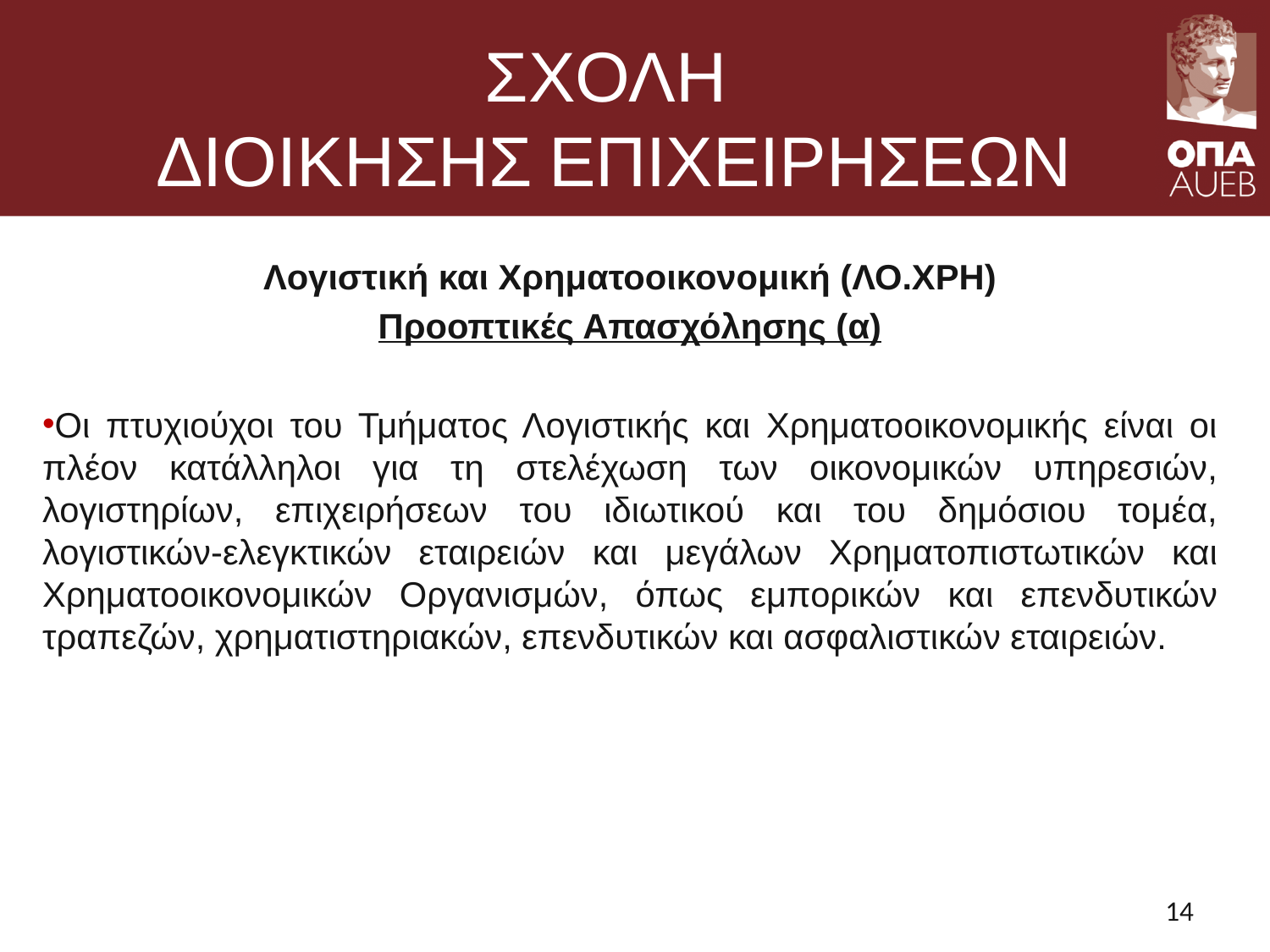

# ΣΧΟΛΗ ΔΙΟΙΚΗΣΗΣ ΕΠΙΧΕΙΡΗΣΕΩΝ
Λογιστική και Χρηματοοικονομική (ΛΟ.ΧΡΗ)
Προοπτικές Απασχόλησης (α)

Οι πτυχιούχοι του Τμήματος Λογιστικής και Χρηματοοικονομικής είναι οι πλέον κατάλληλοι για τη στελέχωση των οικονομικών υπηρεσιών, λογιστηρίων, επιχειρήσεων του ιδιωτικού και του δημόσιου τομέα, λογιστικών-ελεγκτικών εταιρειών και μεγάλων Xρηματοπιστωτικών και Xρηματοοικονομικών Oργανισμών, όπως εμπορικών και επενδυτικών τραπεζών, χρηματιστηριακών, επενδυτικών και ασφαλιστικών εταιρειών.

14